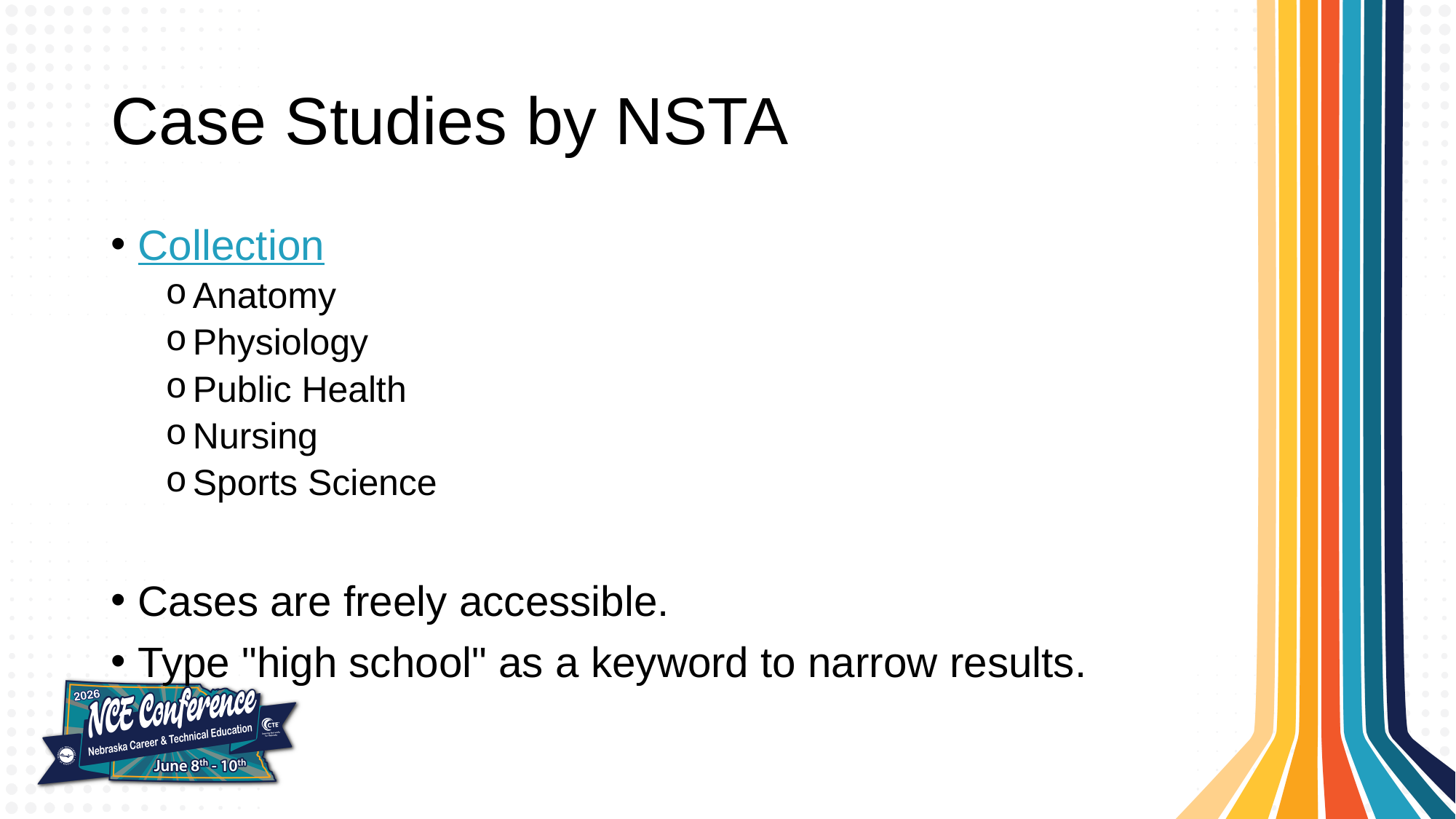

# Case Studies by NSTA
Collection
Anatomy
Physiology
Public Health
Nursing
Sports Science

Cases are freely accessible.
Type "high school" as a keyword to narrow results.